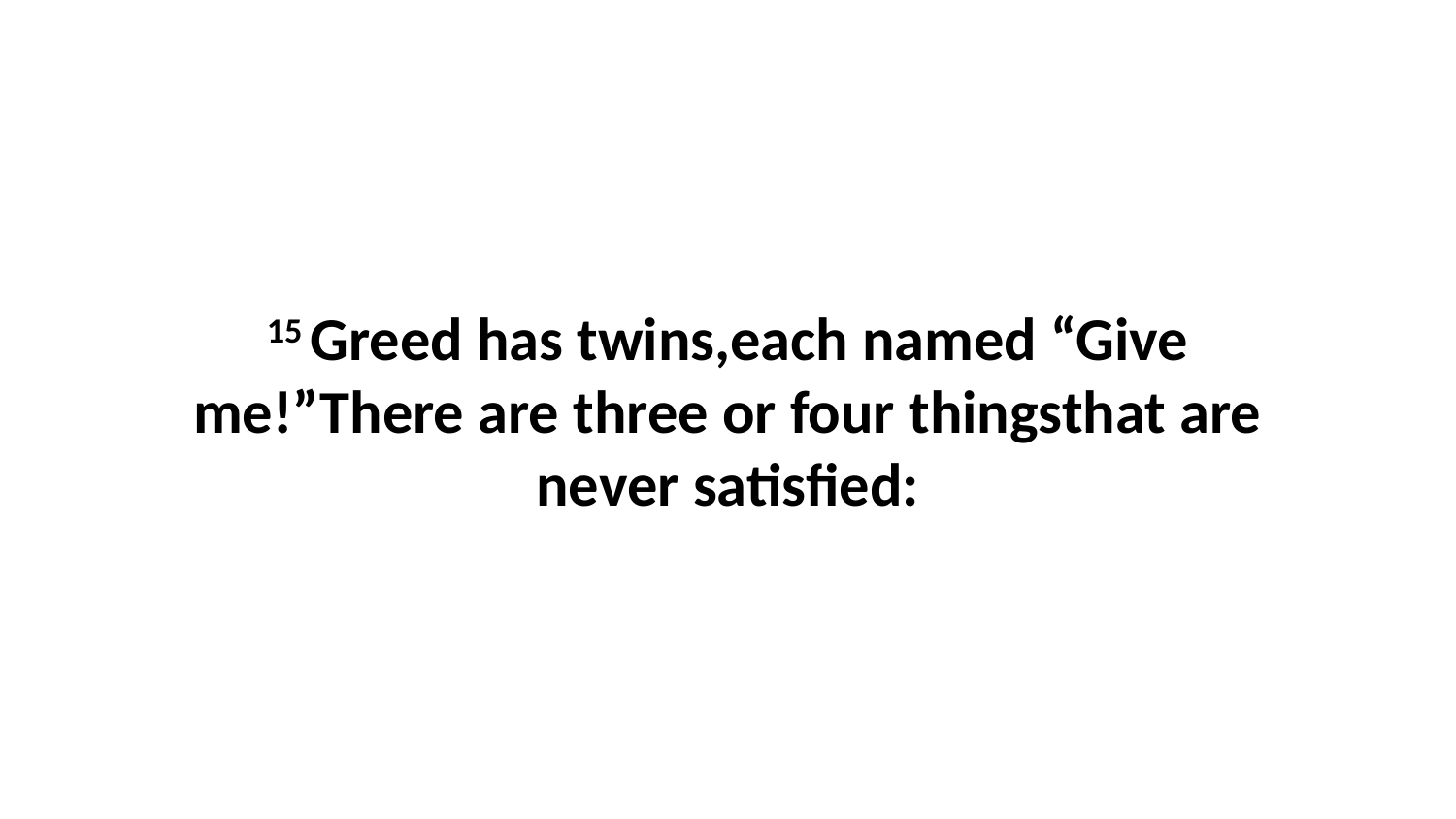

15 Greed has twins,each named “Give me!”There are three or four thingsthat are never satisfied: